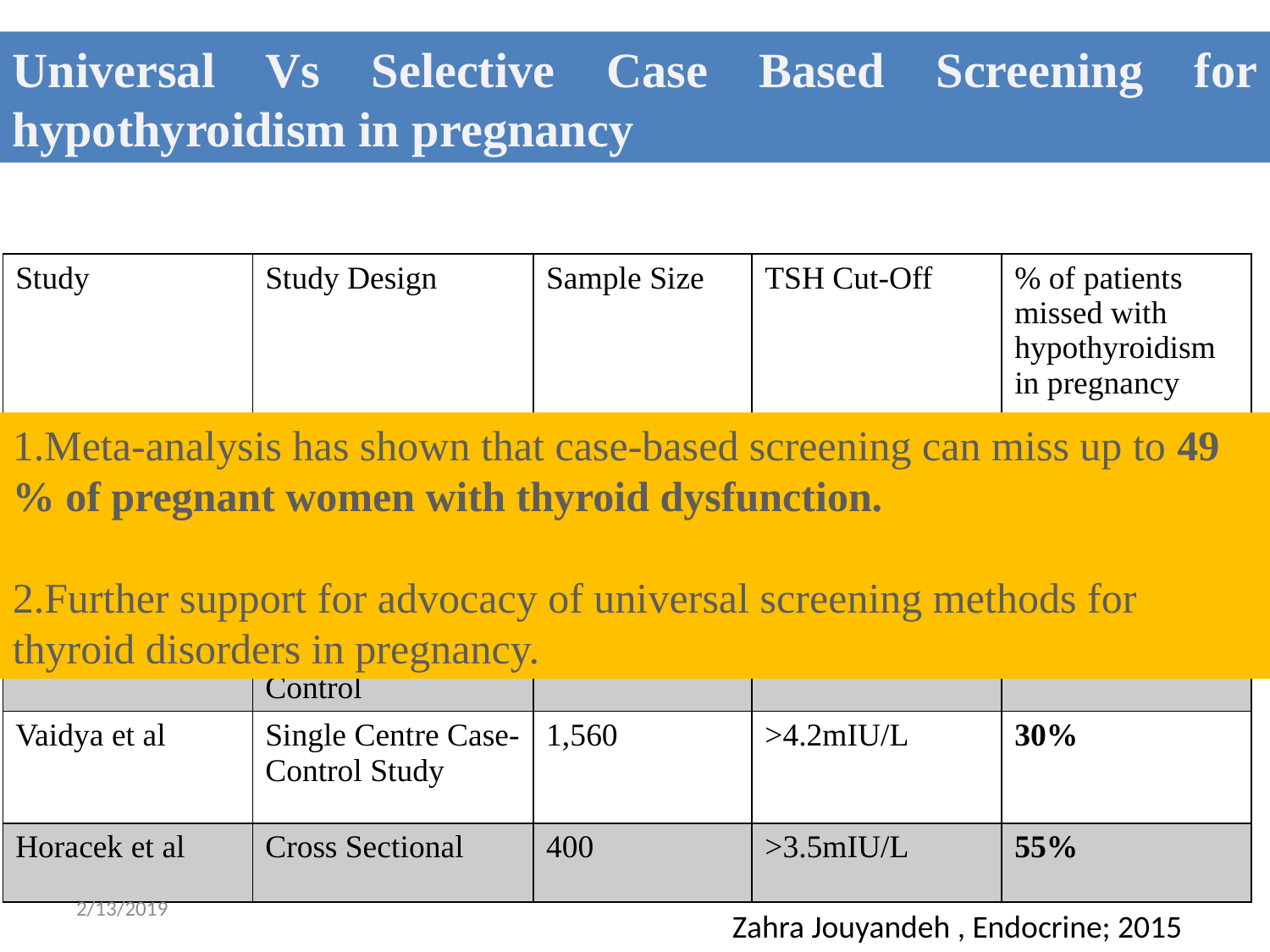

Universal Vs Selective Case Based Screening for hypothyroidism in pregnancy
| Study | Study Design | Sample Size | TSH Cut-Off | % of patients missed with hypothyroidism in pregnancy |
| --- | --- | --- | --- | --- |
| Wang et al | Multicenter Cohort Study | Approx 3000 | >4mIU/L | 81.6% |
| Matsuzek et al | Case-Control Study | 270 | >2.5mIU/L | 46.4% |
| Goel et al | Prospective Case Control | 1,020 | >2.5mIU/L | 32% |
| Vaidya et al | Single Centre Case-Control Study | 1,560 | >4.2mIU/L | 30% |
| Horacek et al | Cross Sectional | 400 | >3.5mIU/L | 55% |
1.Meta-analysis has shown that case-based screening can miss up to 49 % of pregnant women with thyroid dysfunction.

2.Further support for advocacy of universal screening methods for thyroid disorders in pregnancy.
2/13/2019
Zahra Jouyandeh , Endocrine; 2015